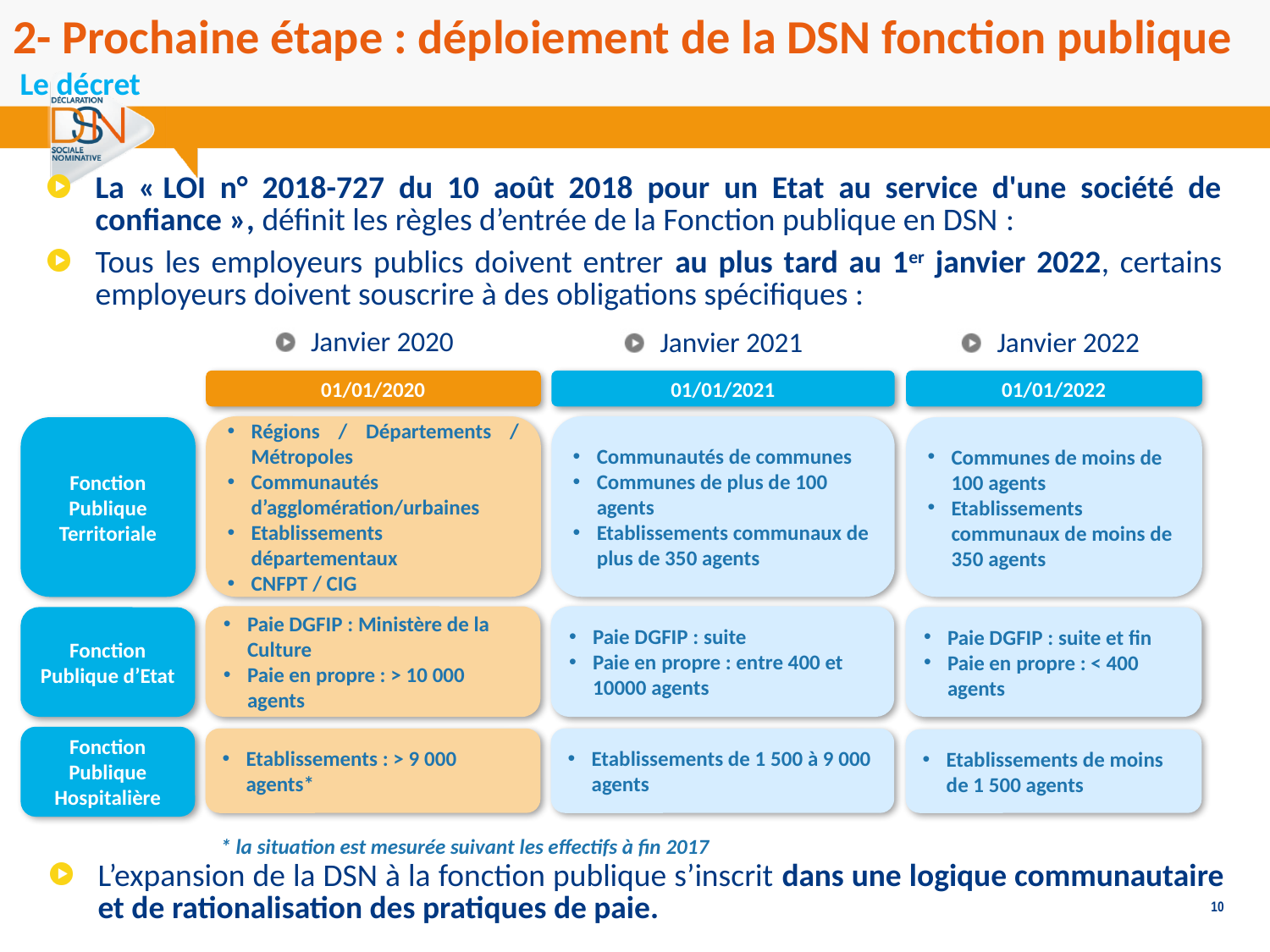

2- Prochaine étape : déploiement de la DSN fonction publique
 Le décret
La « LOI n° 2018-727 du 10 août 2018 pour un Etat au service d'une société de confiance », définit les règles d’entrée de la Fonction publique en DSN :
Tous les employeurs publics doivent entrer au plus tard au 1er janvier 2022, certains employeurs doivent souscrire à des obligations spécifiques :

Janvier 2020
Janvier 2021

Janvier 2022

01/01/2020
01/01/2021
01/01/2022
Communautés de communes
Communes de plus de 100 agents
Etablissements communaux de plus de 350 agents
Régions / Départements / Métropoles
Communautés d’agglomération/urbaines
Etablissements départementaux
CNFPT / CIG
Fonction Publique Territoriale
Communes de moins de 100 agents
Etablissements communaux de moins de 350 agents
Paie DGFIP : Ministère de la Culture
Paie en propre : > 10 000 agents
Paie DGFIP : suite
Paie en propre : entre 400 et 10000 agents
Fonction Publique d’Etat
Paie DGFIP : suite et fin
Paie en propre : < 400 agents
Fonction Publique Hospitalière
Etablissements de 1 500 à 9 000 agents
Etablissements : > 9 000 agents*
Etablissements de moins de 1 500 agents
* la situation est mesurée suivant les effectifs à fin 2017

L’expansion de la DSN à la fonction publique s’inscrit dans une logique communautaire et de rationalisation des pratiques de paie.

10